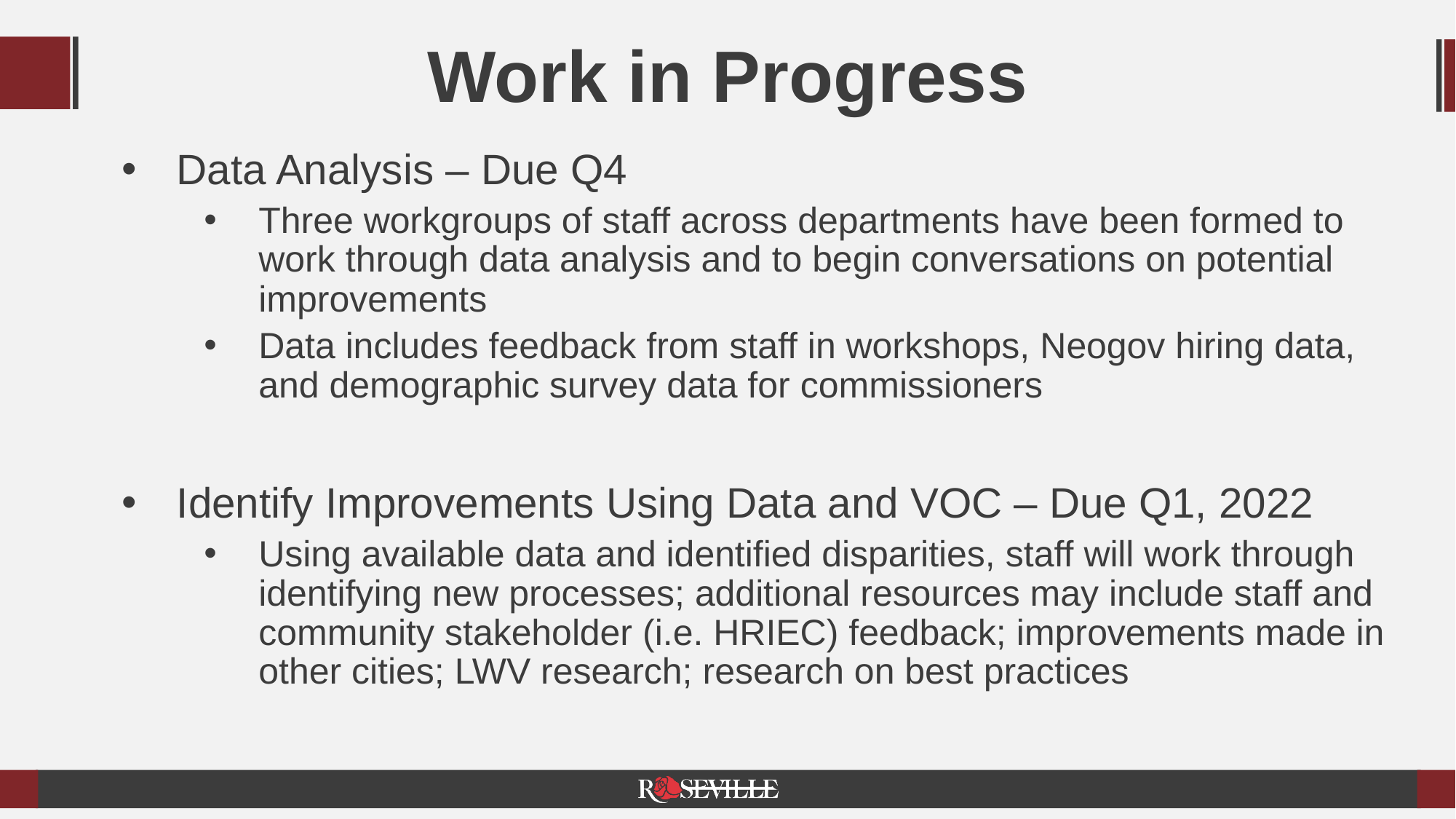

Work in Progress
Data Analysis – Due Q4
Three workgroups of staff across departments have been formed to work through data analysis and to begin conversations on potential improvements
Data includes feedback from staff in workshops, Neogov hiring data, and demographic survey data for commissioners

Identify Improvements Using Data and VOC – Due Q1, 2022
Using available data and identified disparities, staff will work through identifying new processes; additional resources may include staff and community stakeholder (i.e. HRIEC) feedback; improvements made in other cities; LWV research; research on best practices